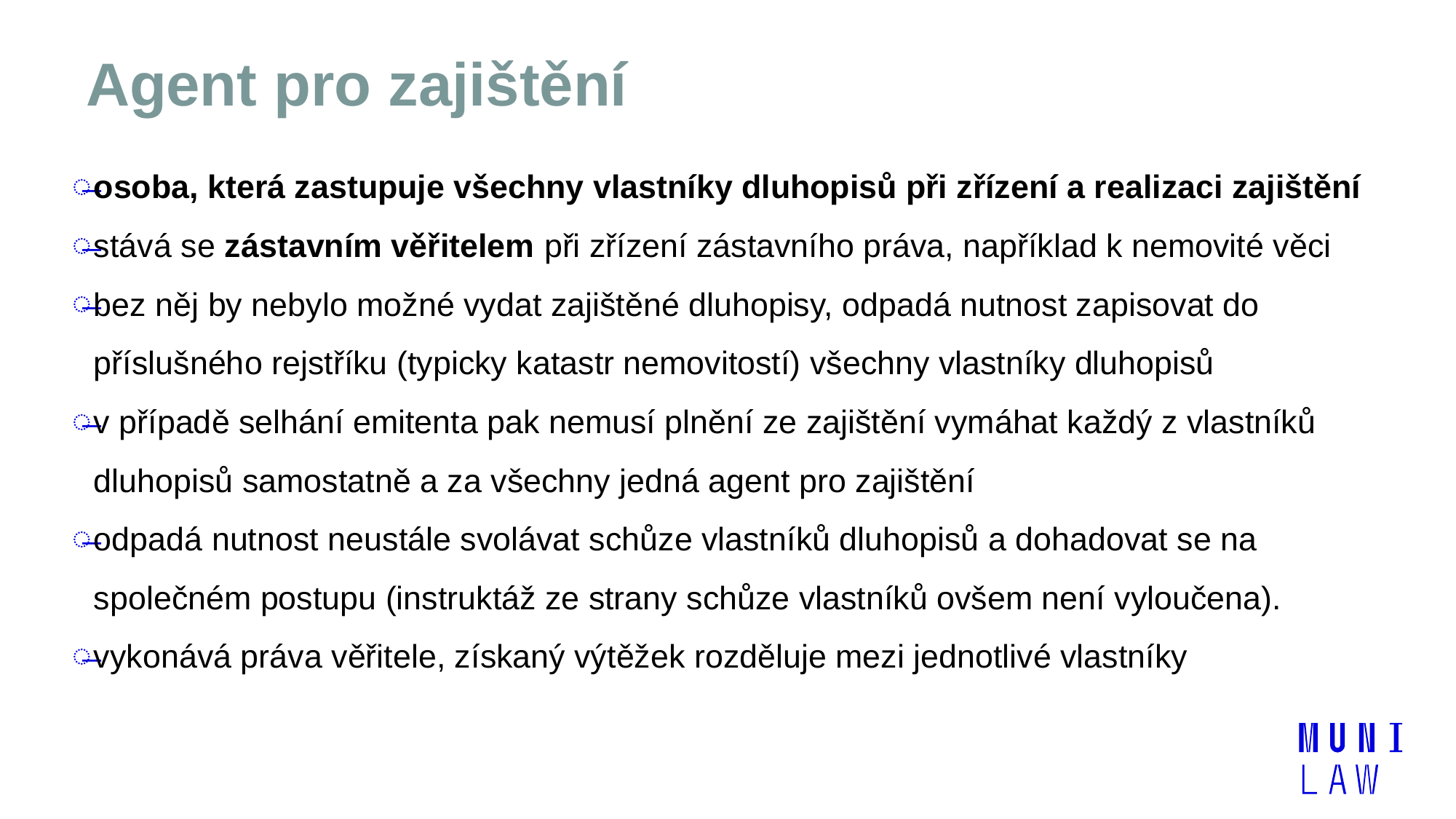

# Agent pro zajištění
osoba, která zastupuje všechny vlastníky dluhopisů při zřízení a realizaci zajištění
stává se zástavním věřitelem při zřízení zástavního práva, například k nemovité věci
bez něj by nebylo možné vydat zajištěné dluhopisy, odpadá nutnost zapisovat do příslušného rejstříku (typicky katastr nemovitostí) všechny vlastníky dluhopisů
v případě selhání emitenta pak nemusí plnění ze zajištění vymáhat každý z vlastníků dluhopisů samostatně a za všechny jedná agent pro zajištění
odpadá nutnost neustále svolávat schůze vlastníků dluhopisů a dohadovat se na společném postupu (instruktáž ze strany schůze vlastníků ovšem není vyloučena).
vykonává práva věřitele, získaný výtěžek rozděluje mezi jednotlivé vlastníky